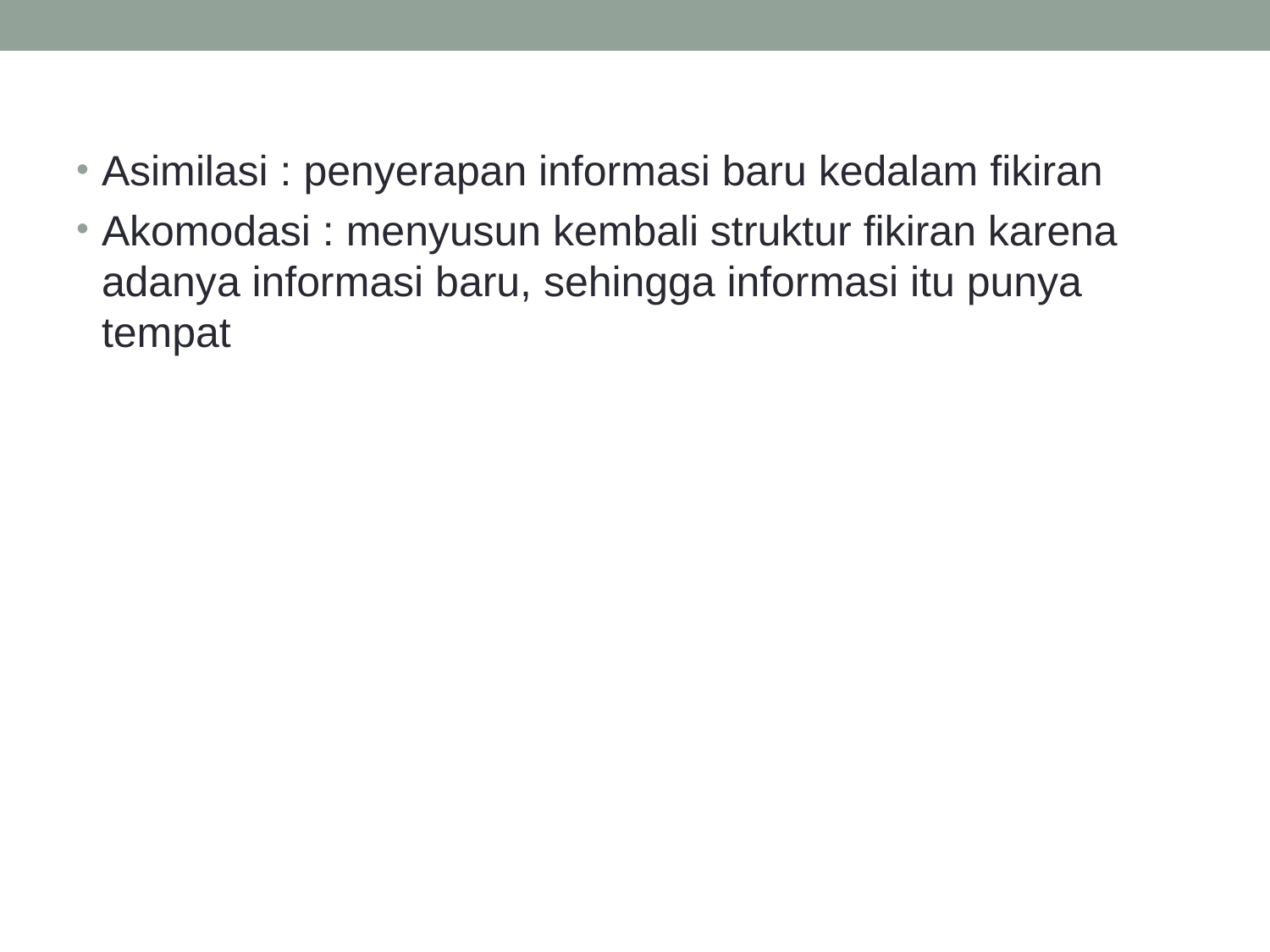

Asimilasi : penyerapan informasi baru kedalam fikiran
Akomodasi : menyusun kembali struktur fikiran karena adanya informasi baru, sehingga informasi itu punya tempat